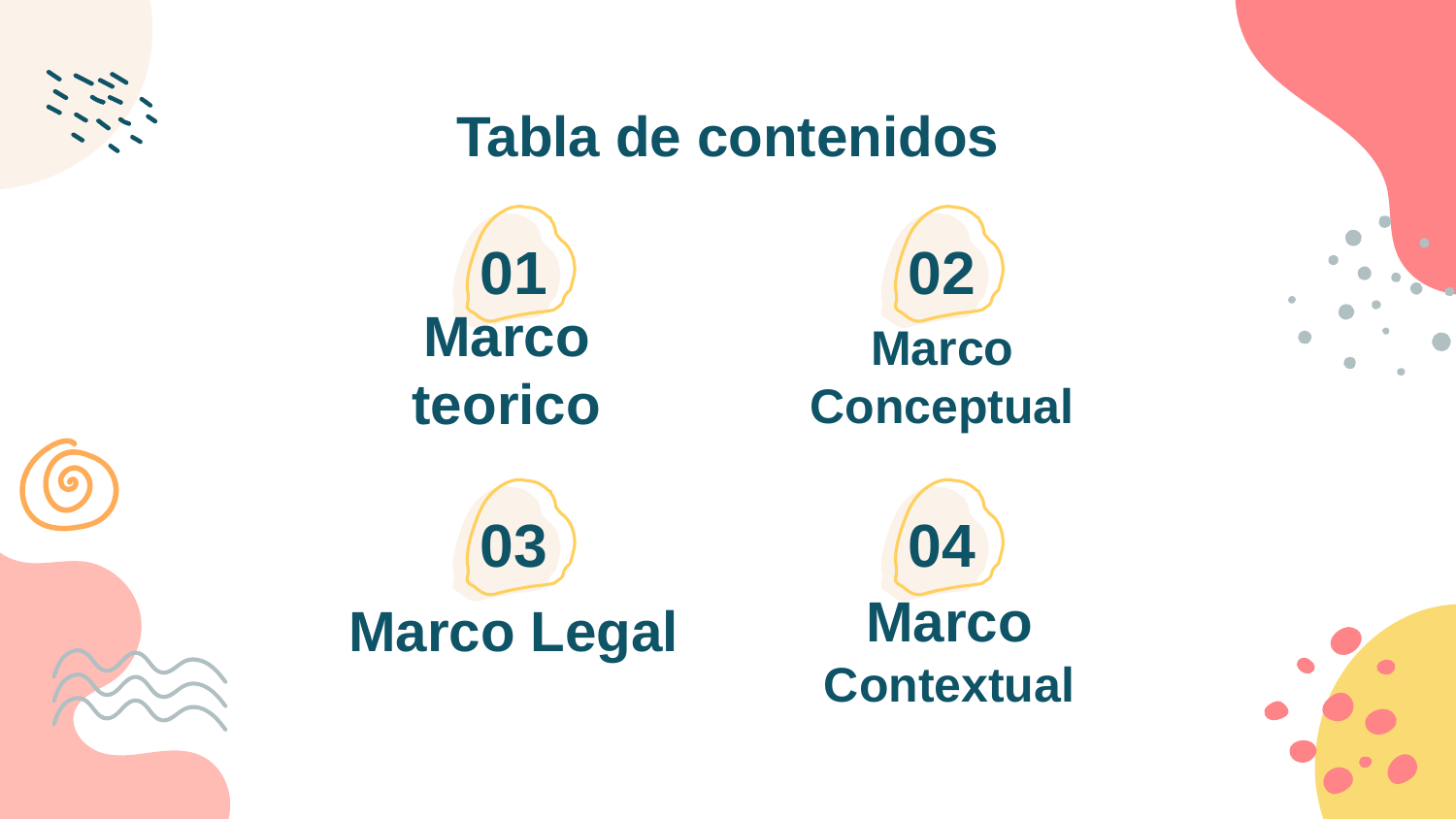

# Tabla de contenidos

02
01
Marco teorico
Marco Conceptual

03
04
Marco Legal
Marco Contextual